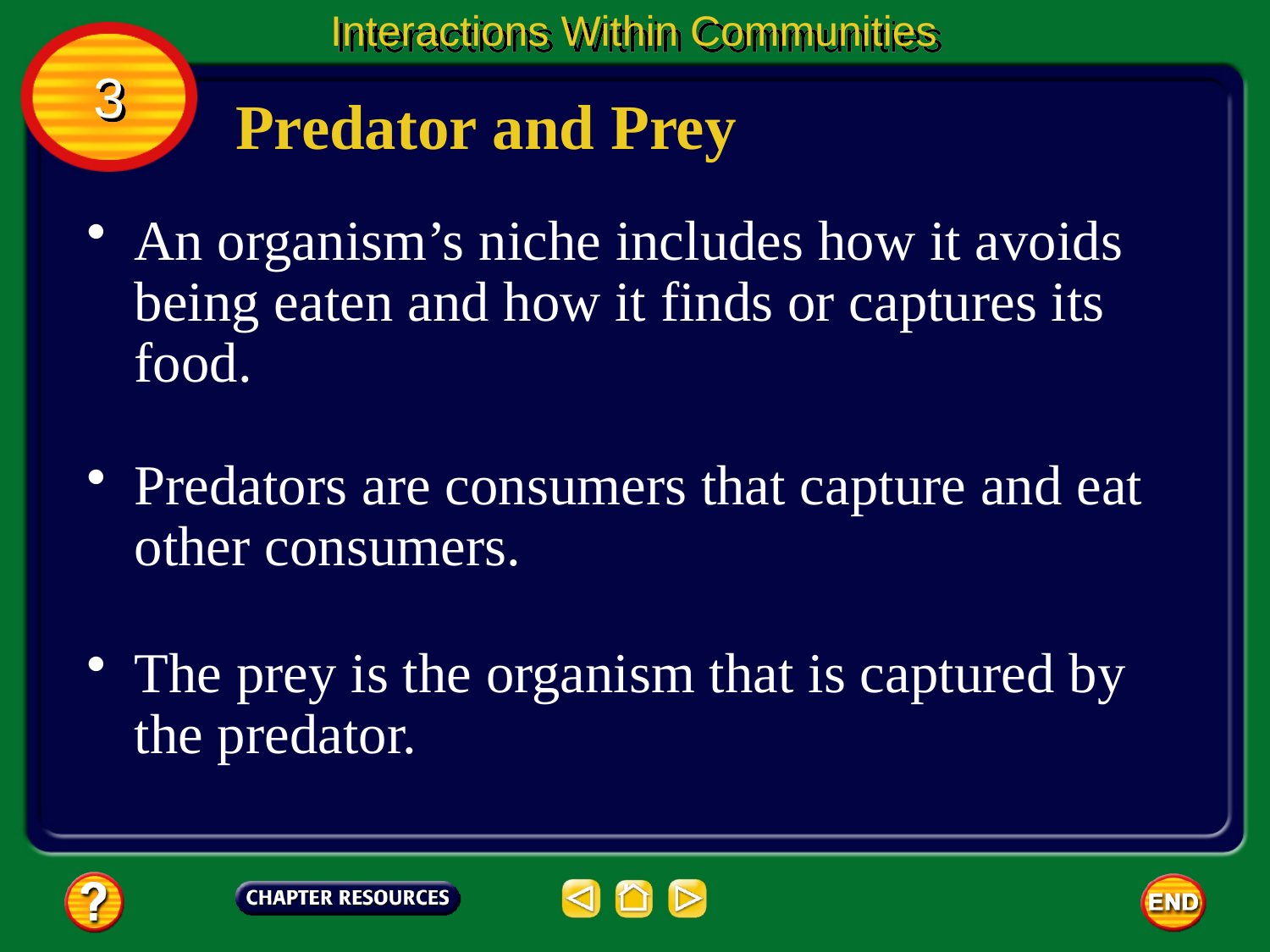

Interactions Within Communities
3
Predator and Prey
An organism’s niche includes how it avoids being eaten and how it finds or captures its food.
Predators are consumers that capture and eat other consumers.
The prey is the organism that is captured by the predator.